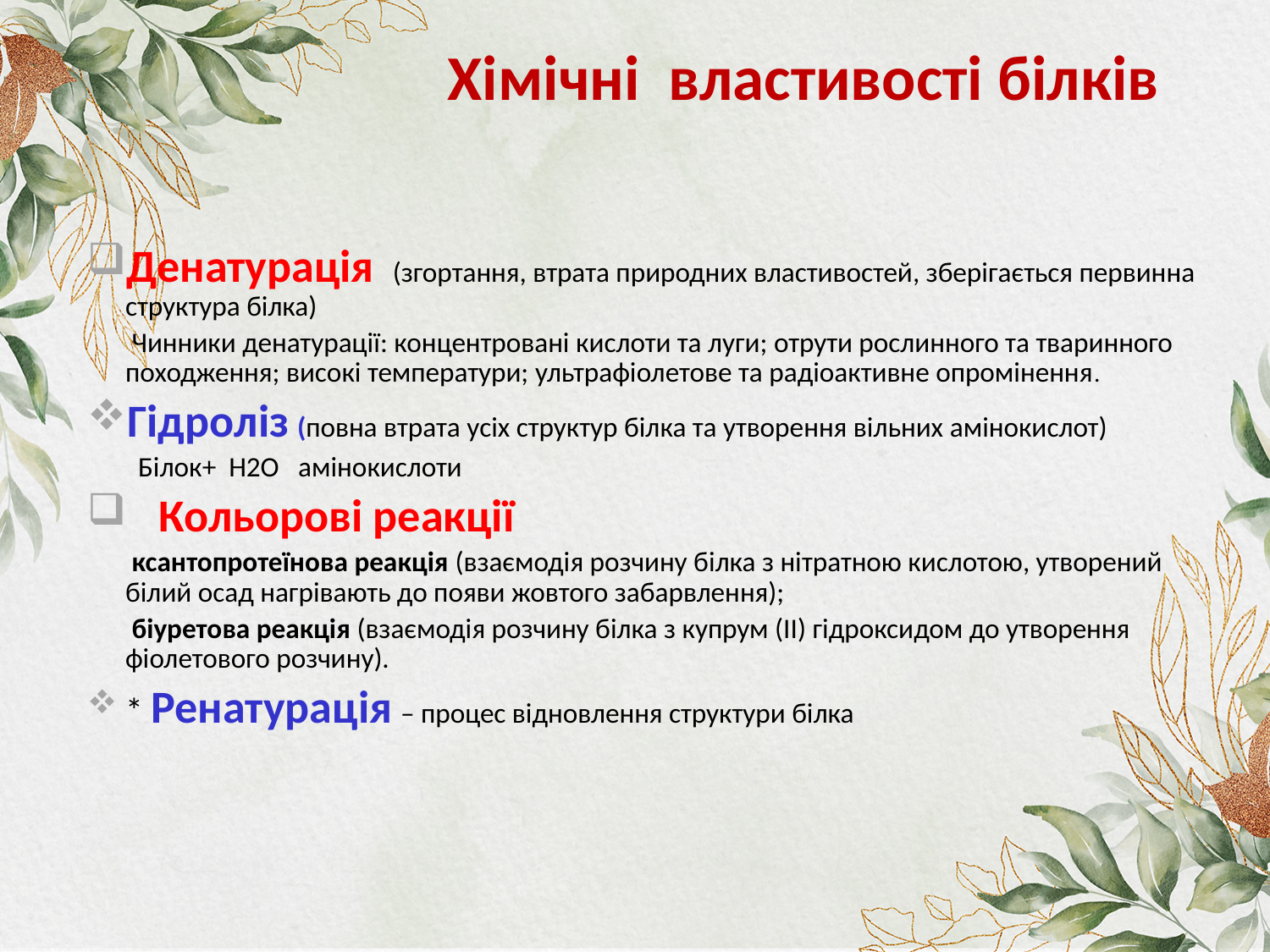

Хімічні  властивості білків
Денатурація  (згортання, втрата природних властивостей, зберігається первинна структура білка)
       Чинники денатурації: концентровані кислоти та луги; отрути рослинного та тваринного походження; високі температури; ультрафіолетове та радіоактивне опромінення.
Гідроліз (повна втрата усіх структур білка та утворення вільних амінокислот)
        Білок+  Н2О   амінокислоти
Кольорові реакції
       ксантопротеїнова реакція (взаємодія розчину білка з нітратною кислотою, утворений білий осад нагрівають до появи жовтого забарвлення);
       біуретова реакція (взаємодія розчину білка з купрум (ІІ) гідроксидом до утворення фіолетового розчину).
* Ренатурація – процес відновлення структури білка